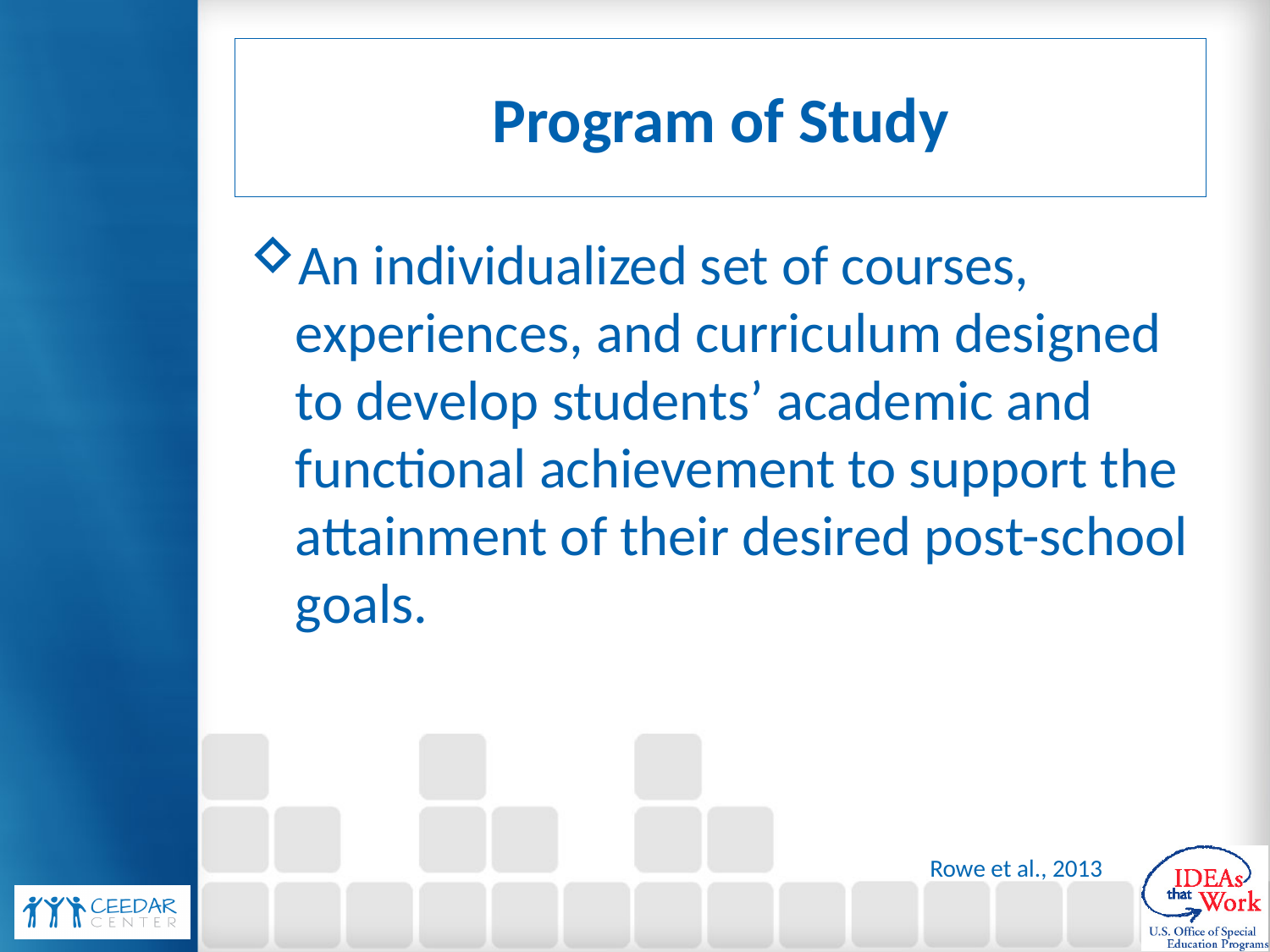

# Program of Study
An individualized set of courses, experiences, and curriculum designed to develop students’ academic and functional achievement to support the attainment of their desired post-school goals.
Rowe et al., 2013